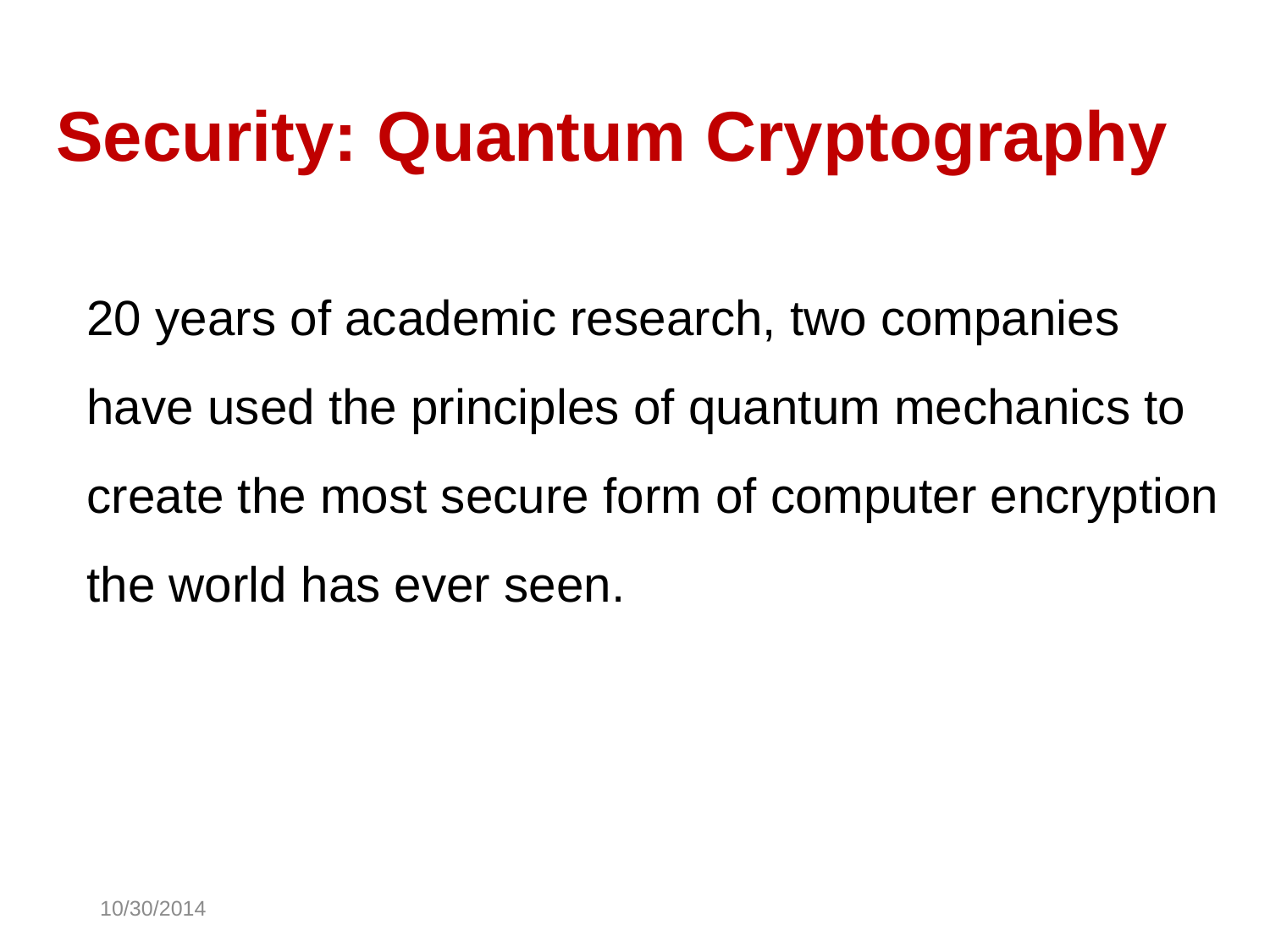

# Security: Quantum Cryptography
20 years of academic research, two companies have used the principles of quantum mechanics to create the most secure form of computer encryption the world has ever seen.

10/30/2014